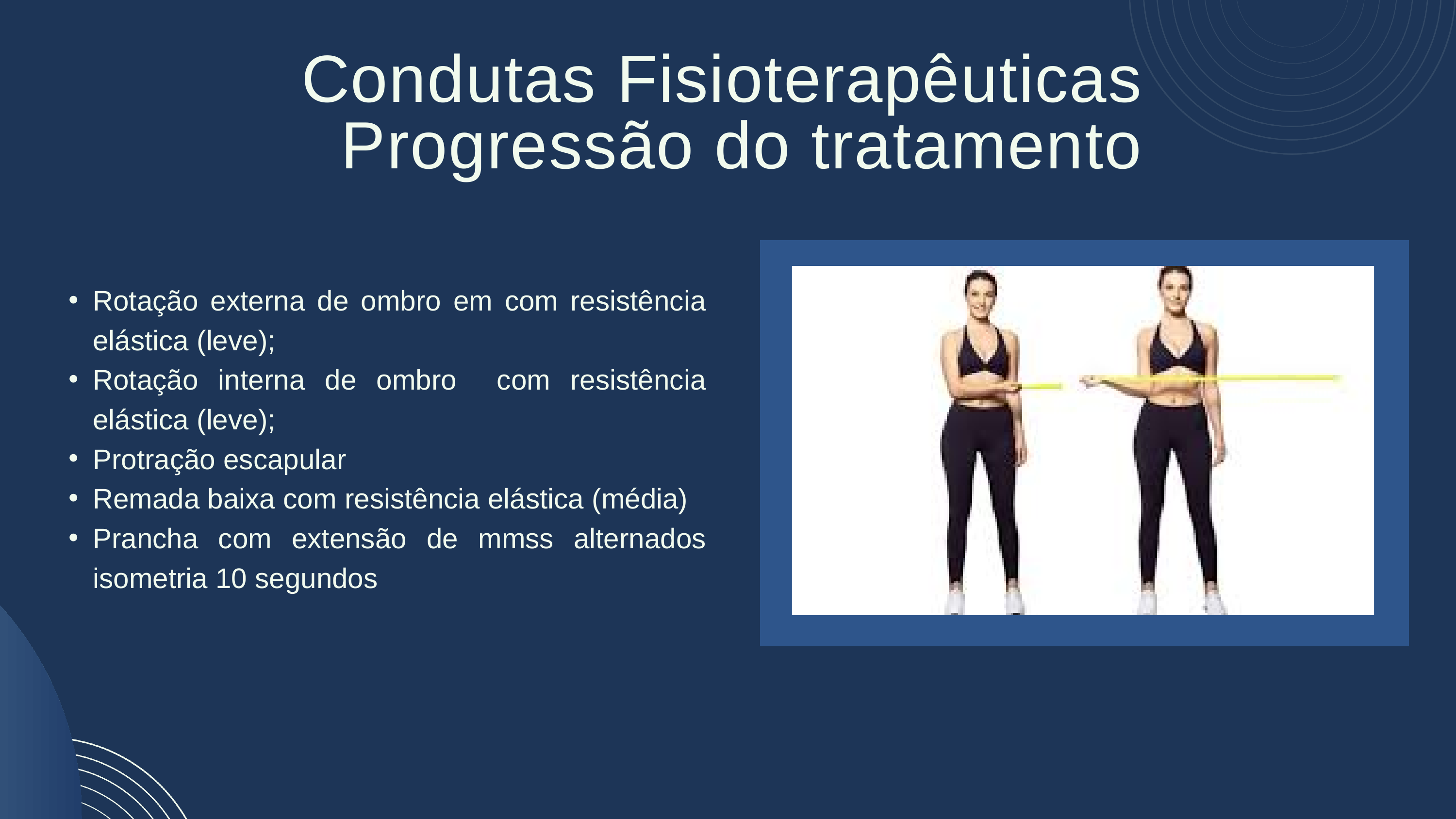

Condutas Fisioterapêuticas
Progressão do tratamento

Rotação externa de ombro em com resistência elástica (leve);
Rotação interna de ombro  com resistência elástica (leve);
Protração escapular
Remada baixa com resistência elástica (média)
Prancha com extensão de mmss alternados isometria 10 segundos